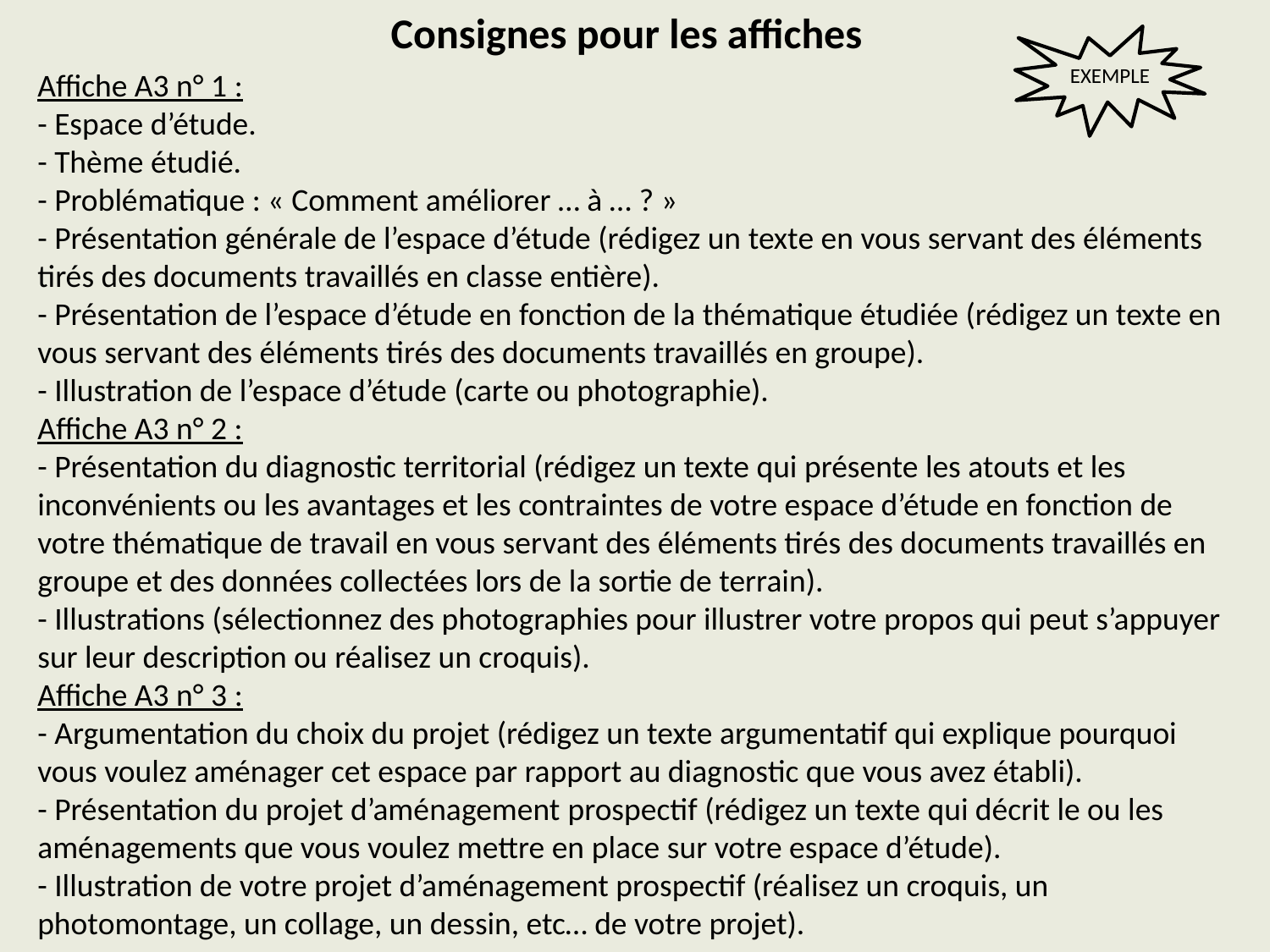

Consignes pour les affiches

Affiche A3 n° 1 :
- Espace d’étude.
- Thème étudié.
- Problématique : « Comment améliorer … à … ? »
- Présentation générale de l’espace d’étude (rédigez un texte en vous servant des éléments tirés des documents travaillés en classe entière).
- Présentation de l’espace d’étude en fonction de la thématique étudiée (rédigez un texte en vous servant des éléments tirés des documents travaillés en groupe).
- Illustration de l’espace d’étude (carte ou photographie).
Affiche A3 n° 2 :
- Présentation du diagnostic territorial (rédigez un texte qui présente les atouts et les inconvénients ou les avantages et les contraintes de votre espace d’étude en fonction de votre thématique de travail en vous servant des éléments tirés des documents travaillés en groupe et des données collectées lors de la sortie de terrain).
- Illustrations (sélectionnez des photographies pour illustrer votre propos qui peut s’appuyer sur leur description ou réalisez un croquis).
Affiche A3 n° 3 :
- Argumentation du choix du projet (rédigez un texte argumentatif qui explique pourquoi vous voulez aménager cet espace par rapport au diagnostic que vous avez établi).
- Présentation du projet d’aménagement prospectif (rédigez un texte qui décrit le ou les aménagements que vous voulez mettre en place sur votre espace d’étude).
- Illustration de votre projet d’aménagement prospectif (réalisez un croquis, un photomontage, un collage, un dessin, etc… de votre projet).
EXEMPLE